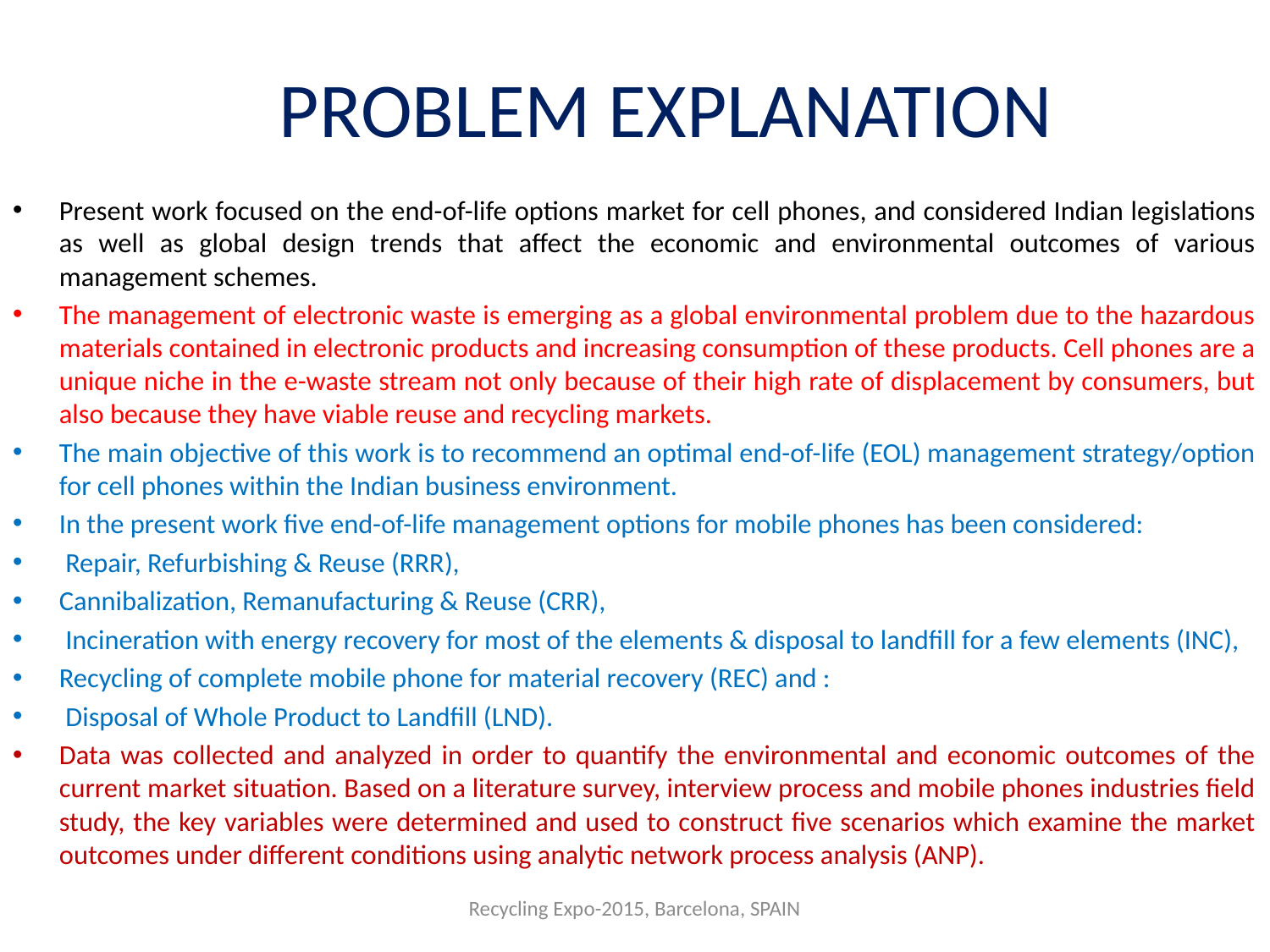

# PROBLEM EXPLANATION
Present work focused on the end-of-life options market for cell phones, and considered Indian legislations as well as global design trends that affect the economic and environmental outcomes of various management schemes.
The management of electronic waste is emerging as a global environmental problem due to the hazardous materials contained in electronic products and increasing consumption of these products. Cell phones are a unique niche in the e-waste stream not only because of their high rate of displacement by consumers, but also because they have viable reuse and recycling markets.
The main objective of this work is to recommend an optimal end-of-life (EOL) management strategy/option for cell phones within the Indian business environment.
In the present work five end-of-life management options for mobile phones has been considered:
 Repair, Refurbishing & Reuse (RRR),
Cannibalization, Remanufacturing & Reuse (CRR),
 Incineration with energy recovery for most of the elements & disposal to landfill for a few elements (INC),
Recycling of complete mobile phone for material recovery (REC) and :
 Disposal of Whole Product to Landfill (LND).
Data was collected and analyzed in order to quantify the environmental and economic outcomes of the current market situation. Based on a literature survey, interview process and mobile phones industries field study, the key variables were determined and used to construct five scenarios which examine the market outcomes under different conditions using analytic network process analysis (ANP).

Recycling Expo-2015, Barcelona, SPAIN